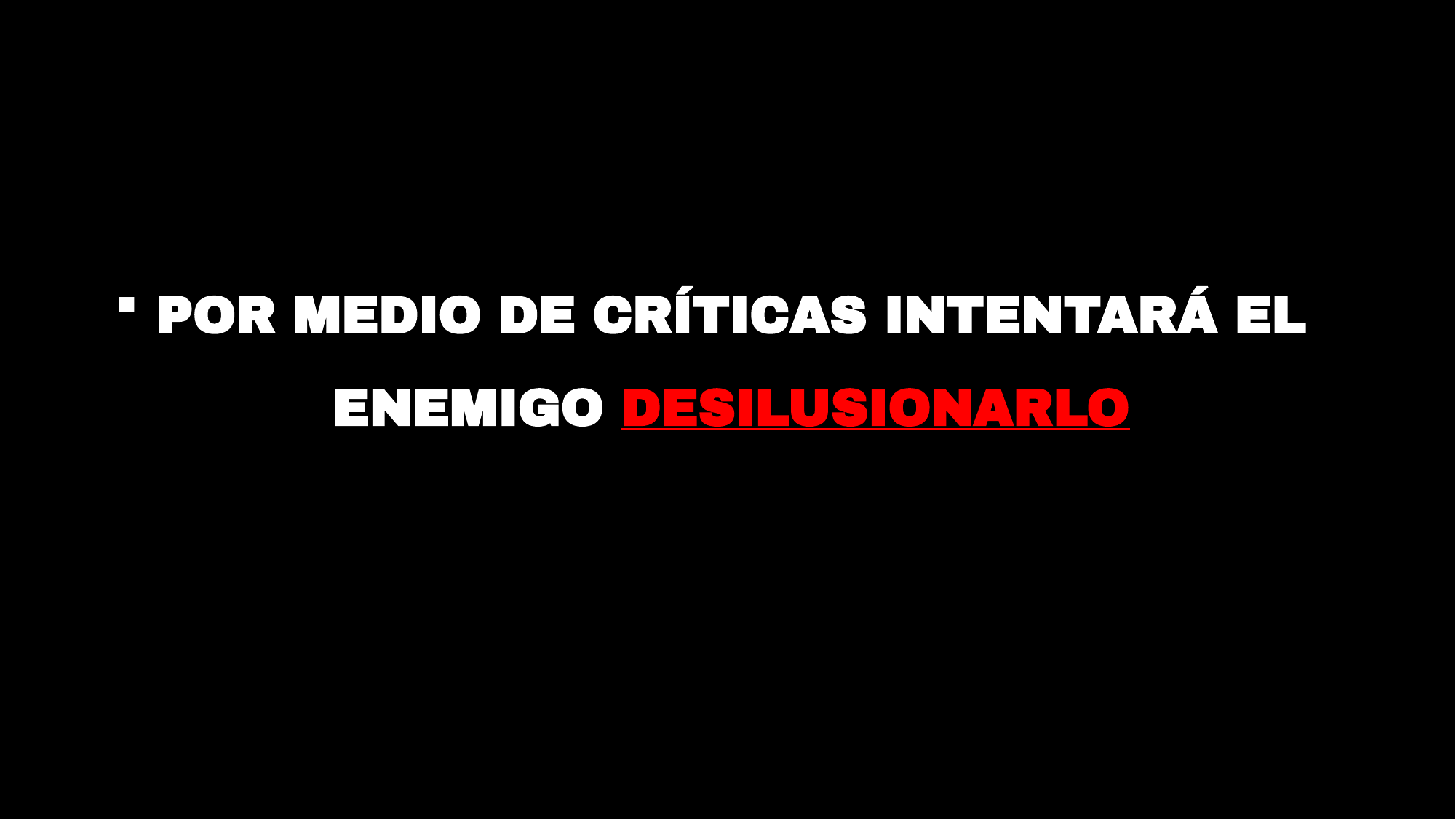

# Por medio de críticas intentará el enemigo desilusionarlo